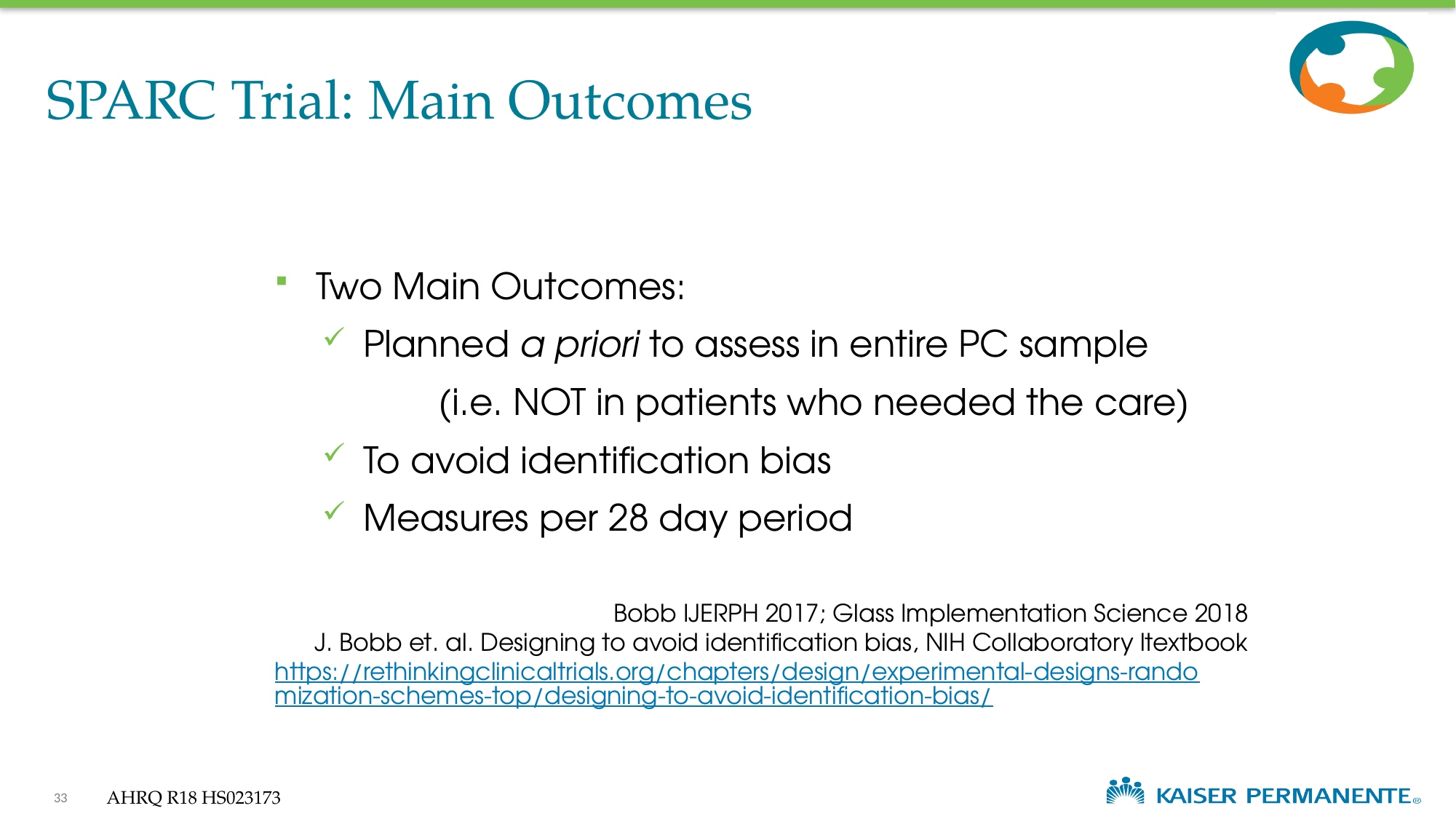

# SPARC Trial: Main Outcomes
Two Main Outcomes:
Planned a priori to assess in entire PC sample
		(i.e. NOT in patients who needed the care)
To avoid identification bias
Measures per 28 day period

Bobb IJERPH 2017; Glass Implementation Science 2018
J. Bobb et. al. Designing to avoid identification bias, NIH Collaboratory ltextbook
https://rethinkingclinicaltrials.org/chapters/design/experimental-designs-randomization-schemes-top/designing-to-avoid-identification-bias/

33